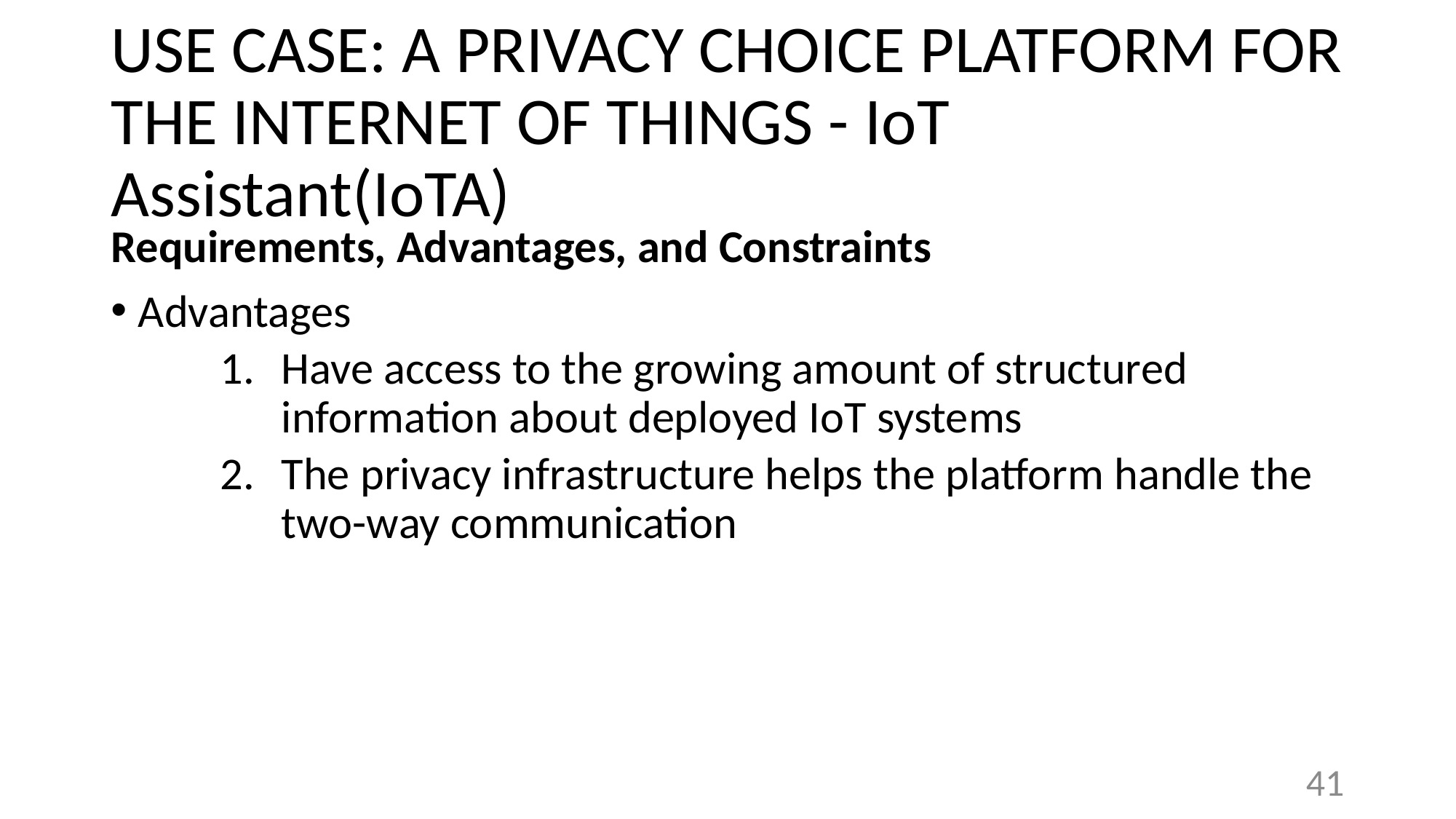

# USE CASE: A PRIVACY CHOICE PLATFORM FOR THE INTERNET OF THINGS - IoT Assistant(IoTA)
Requirements, Advantages, and Constraints
Advantages
Have access to the growing amount of structured information about deployed IoT systems
The privacy infrastructure helps the platform handle the two-way communication
41